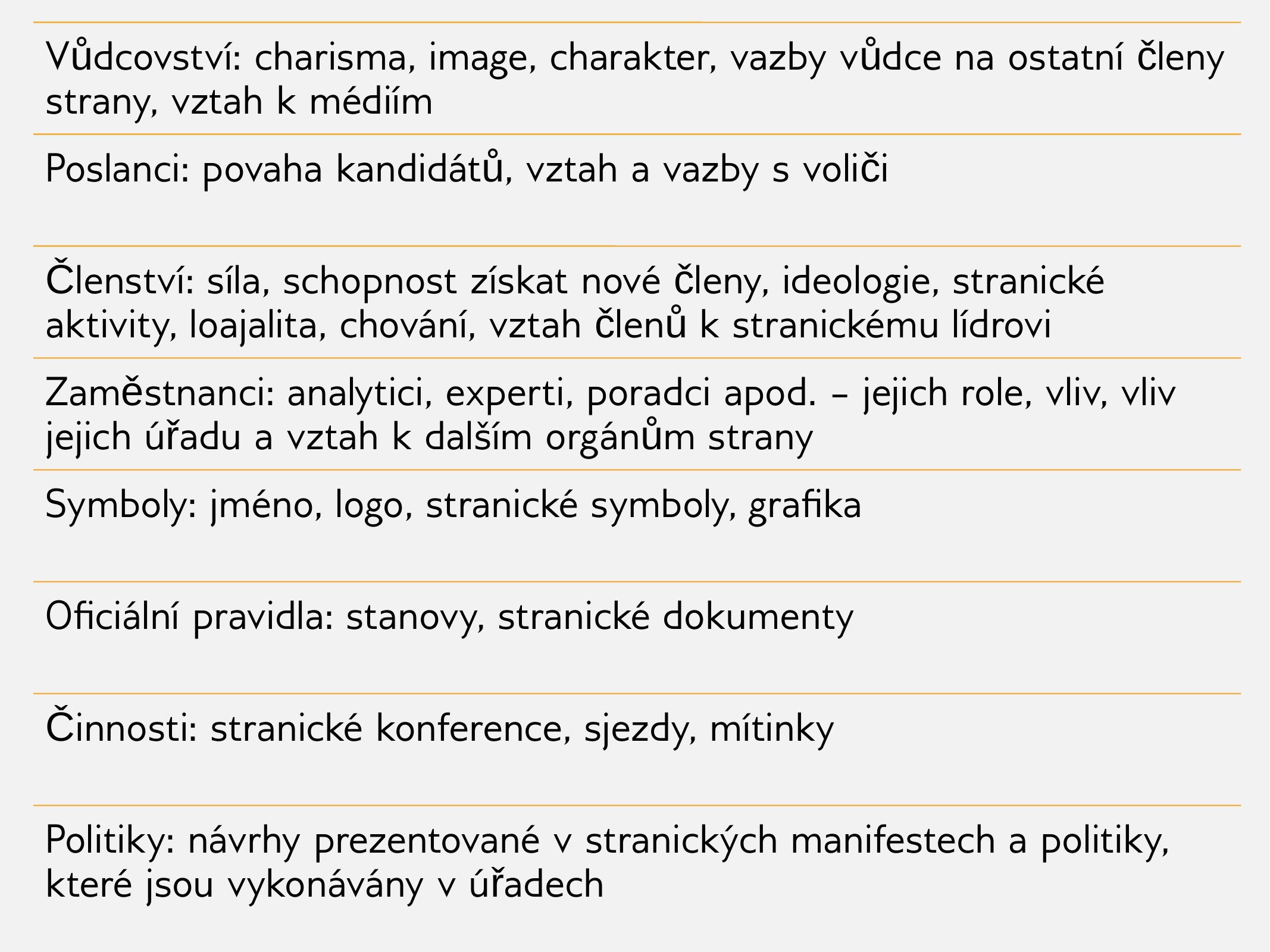

Vůdcovství: charisma, image, charakter, vazby vůdce na ostatní členy strany, vztah k médiím
Poslanci: povaha kandidátů, vztah a vazby s voliči
Členství: síla, schopnost získat nové členy, ideologie, stranické aktivity, loajalita, chování, vztah členů k stranickému lídrovi
Zaměstnanci: analytici, experti, poradci apod. – jejich role, vliv, vliv jejich úřadu a vztah k dalším orgánům strany
Symboly: jméno, logo, stranické symboly, grafika
Oficiální pravidla: stanovy, stranické dokumenty
Činnosti: stranické konference, sjezdy, mítinky
Politiky: návrhy prezentované v stranických manifestech a politiky, které jsou vykonávány v úřadech